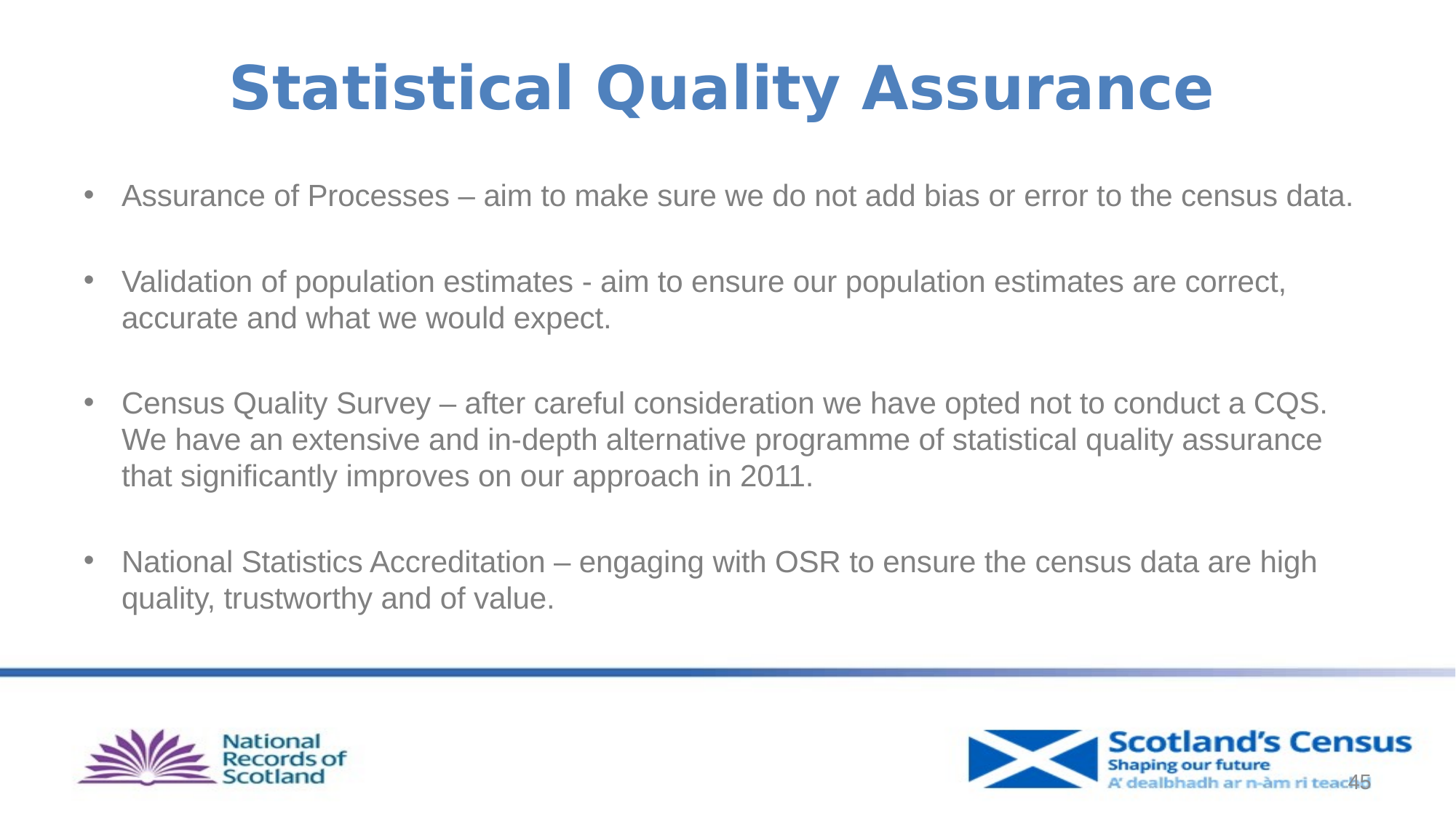

# Statistical Quality Assurance
Assurance of Processes – aim to make sure we do not add bias or error to the census data.

Validation of population estimates - aim to ensure our population estimates are correct, accurate and what we would expect.

Census Quality Survey – after careful consideration we have opted not to conduct a CQS. We have an extensive and in-depth alternative programme of statistical quality assurance that significantly improves on our approach in 2011.

National Statistics Accreditation – engaging with OSR to ensure the census data are high quality, trustworthy and of value.
45